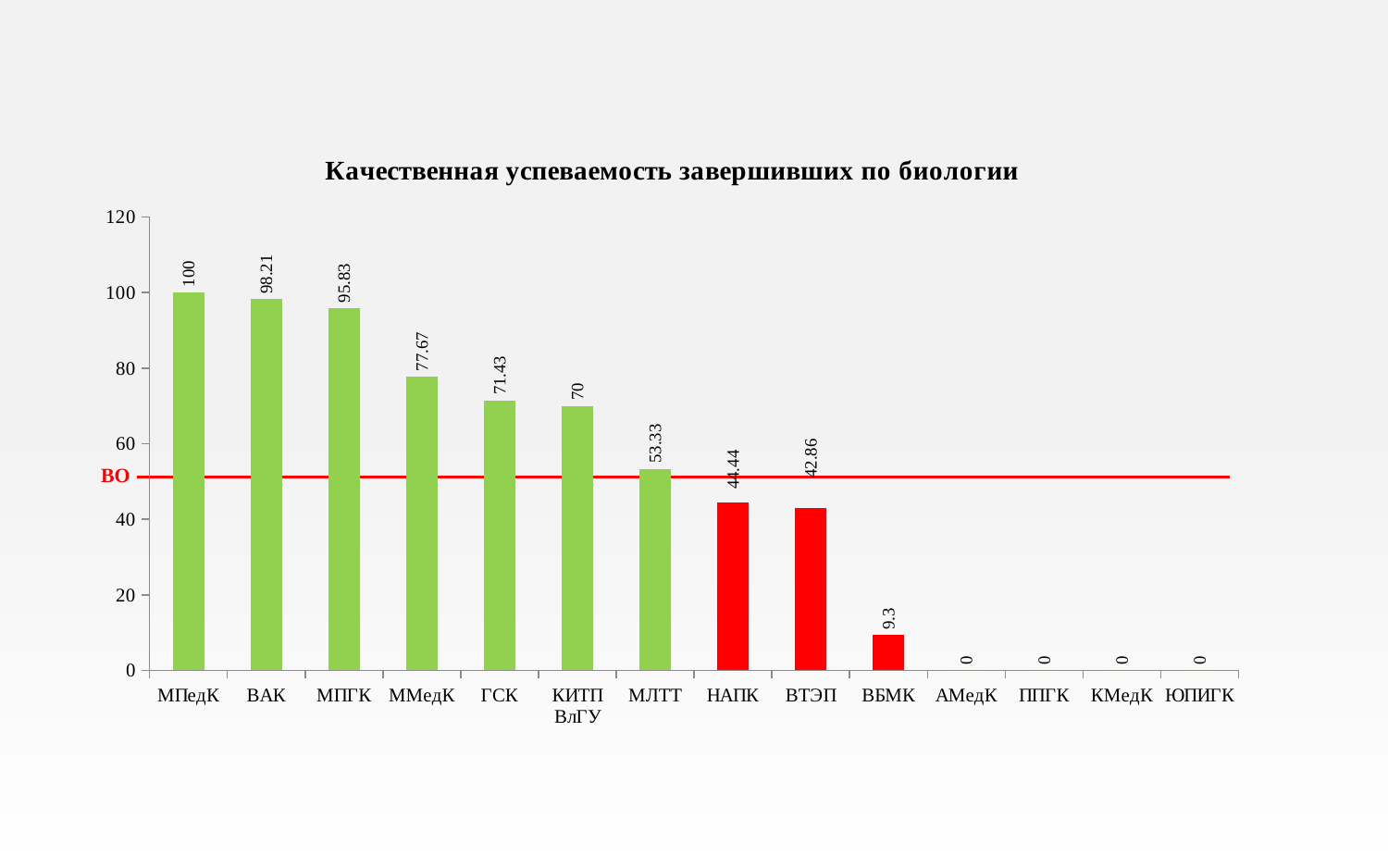

### Chart: Качественная успеваемость завершивших по биологии

| Category | Ряд 1 |
|---|---|
| МПедК | 100.0 |
| ВАК | 98.21 |
| МПГК | 95.83 |
| ММедК | 77.67 |
| ГСК | 71.43 |
| КИТП ВлГУ | 70.0 |
| МЛТТ | 53.33 |
| НАПК | 44.44 |
| ВТЭП | 42.86 |
| ВБМК | 9.3 |
| АМедК | 0.0 |
| ППГК | 0.0 |
| КМедК | 0.0 |
| ЮПИГК | 0.0 |
ВО